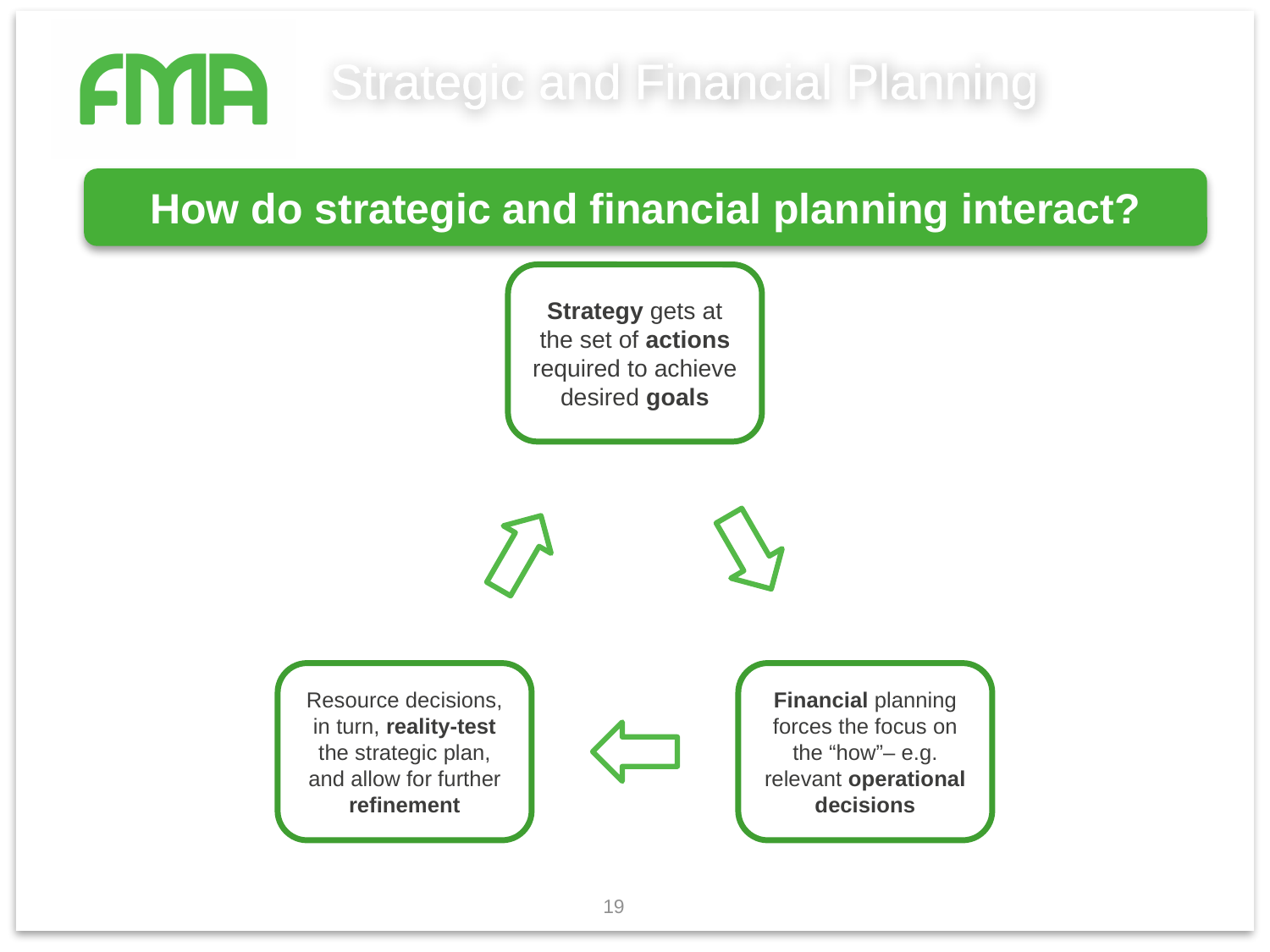

# Strategic and Financial Planning
How do strategic and financial planning interact?
Strategy gets at the set of actions required to achieve desired goals
Financial planning forces the focus on the “how”– e.g. relevant operational decisions
Resource decisions, in turn, reality-test the strategic plan, and allow for further refinement
19